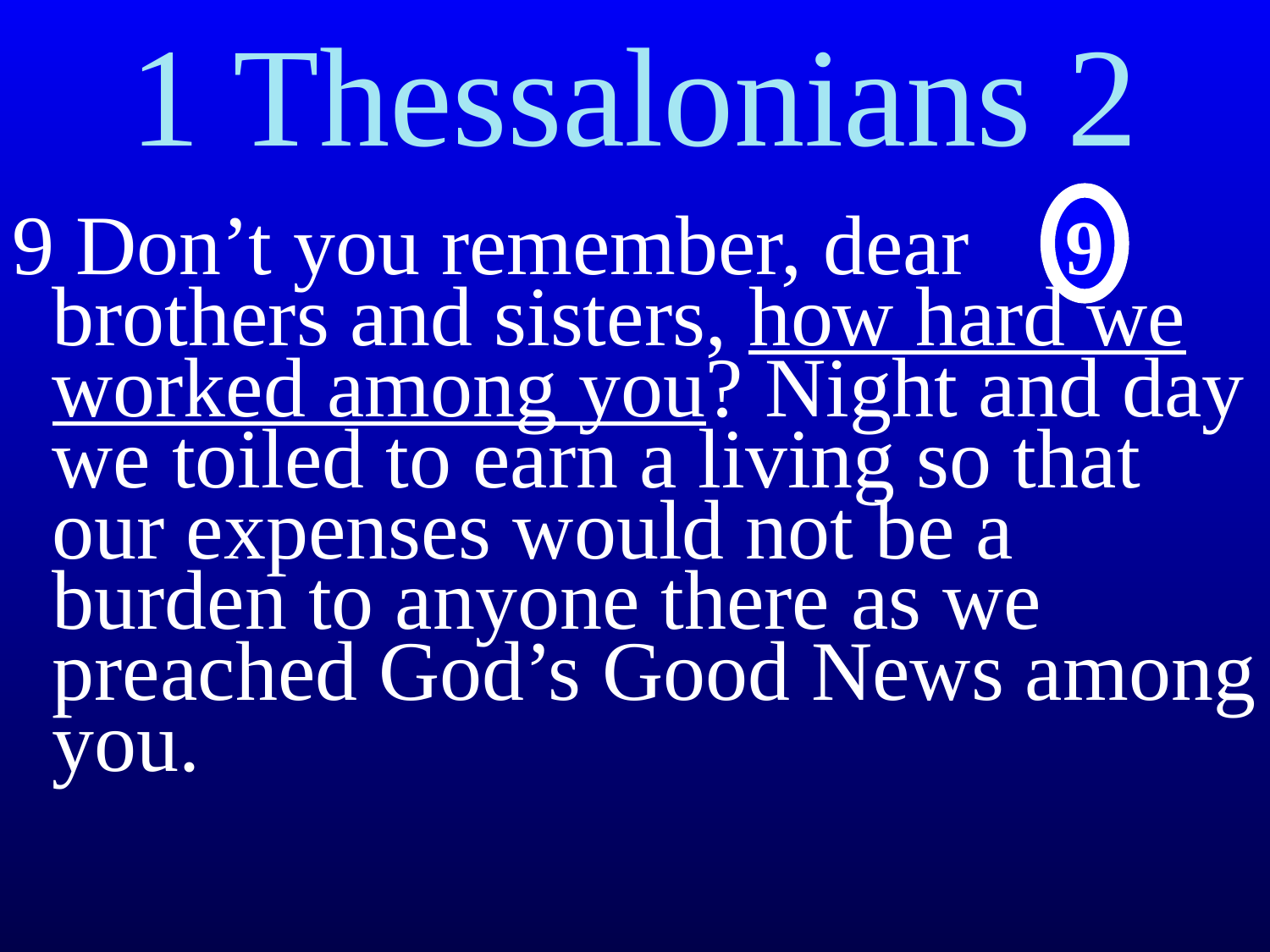

# 1 Thessalonians 2
9
9 Don’t you remember, dear brothers and sisters, how hard we worked among you? Night and day we toiled to earn a living so that our expenses would not be a burden to anyone there as we preached God’s Good News among you.